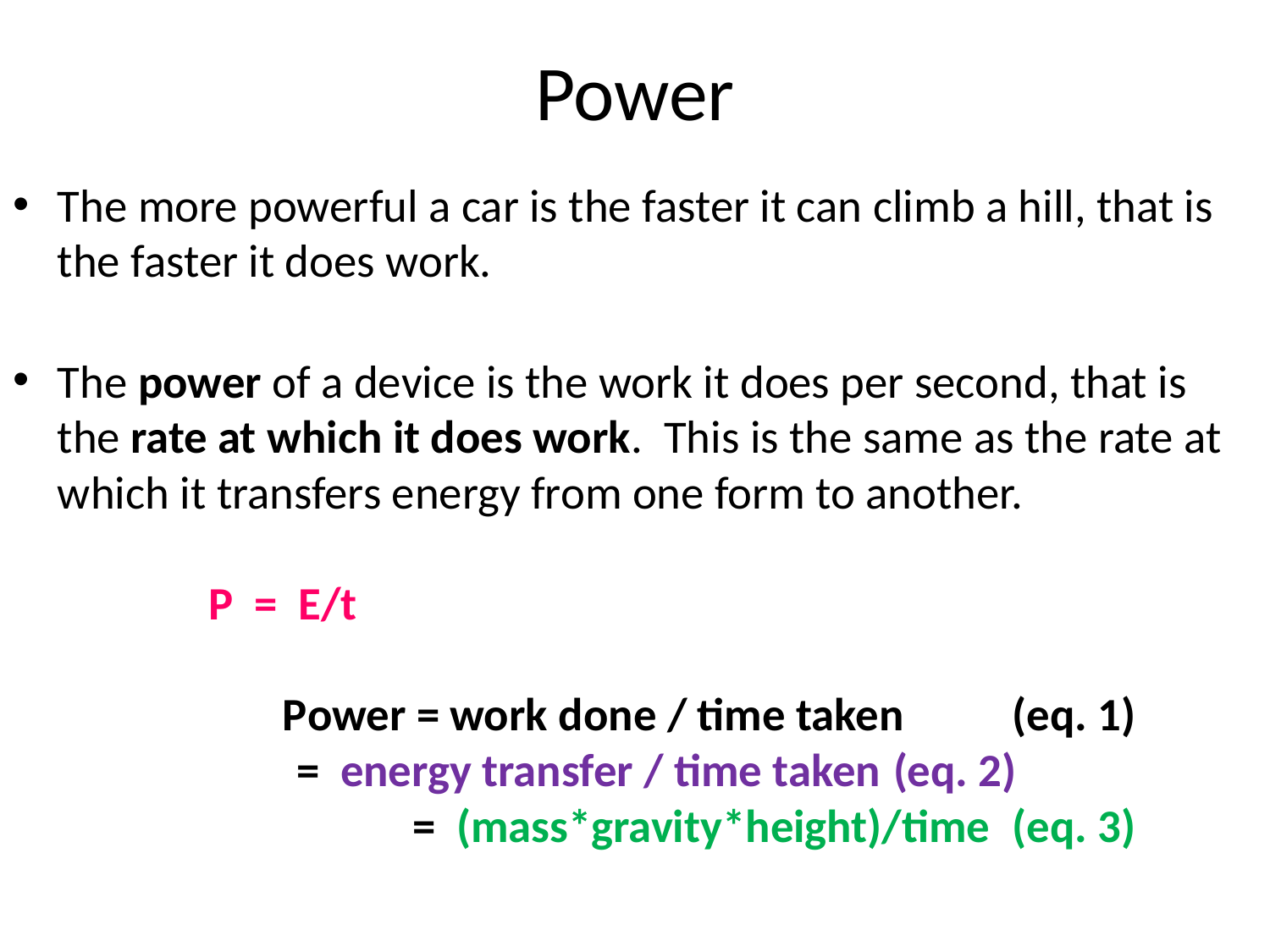

# Power
The more powerful a car is the faster it can climb a hill, that is the faster it does work.
The power of a device is the work it does per second, that is the rate at which it does work.  This is the same as the rate at which it transfers energy from one form to another.
				   P  =  E/t
	          Power = work done / time taken	(eq. 1)
	       		=  energy transfer / time taken	(eq. 2)
	   	           =  (mass*gravity*height)/time	(eq. 3)